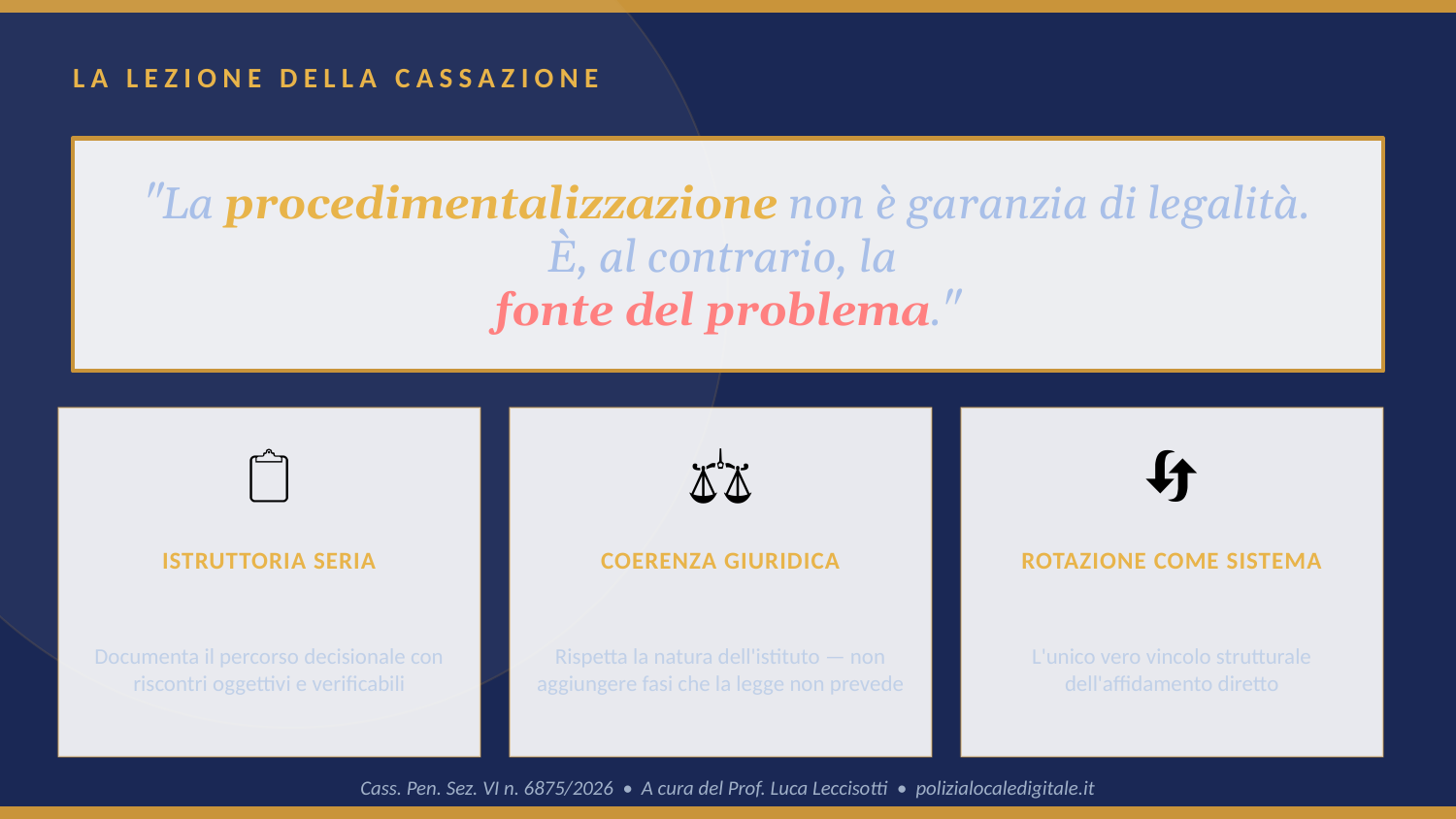

LA LEZIONE DELLA CASSAZIONE

"La procedimentalizzazione non è garanzia di legalità.
È, al contrario, la
fonte del problema."

📋
⚖️
🔄
ISTRUTTORIA SERIA
COERENZA GIURIDICA
ROTAZIONE COME SISTEMA
Documenta il percorso decisionale con riscontri oggettivi e verificabili
Rispetta la natura dell'istituto — non aggiungere fasi che la legge non prevede
L'unico vero vincolo strutturale dell'affidamento diretto
Cass. Pen. Sez. VI n. 6875/2026  •  A cura del Prof. Luca Leccisotti  •  polizialocaledigitale.it